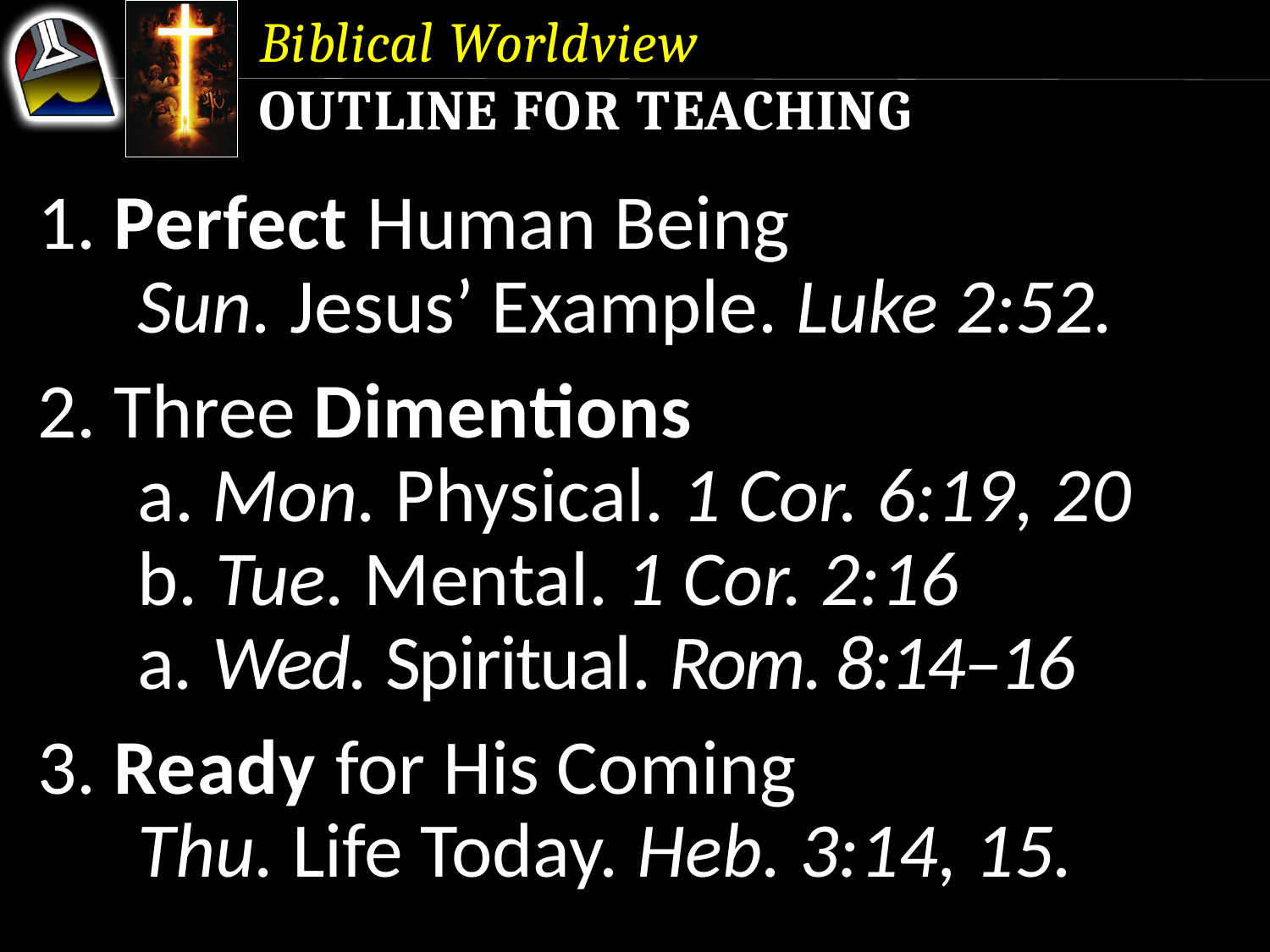

Biblical Worldview
Outline for Teaching
1. Perfect Human Being
	Sun. Jesus’ Example. Luke 2:52.
2. Three Dimentions
	a. Mon. Physical. 1 Cor. 6:19, 20        	b. Tue. Mental. 1 Cor. 2:16                      	a. Wed. Spiritual. Rom. 8:14–16
3. Ready for His Coming
	Thu. Life Today. Heb. 3:14, 15.